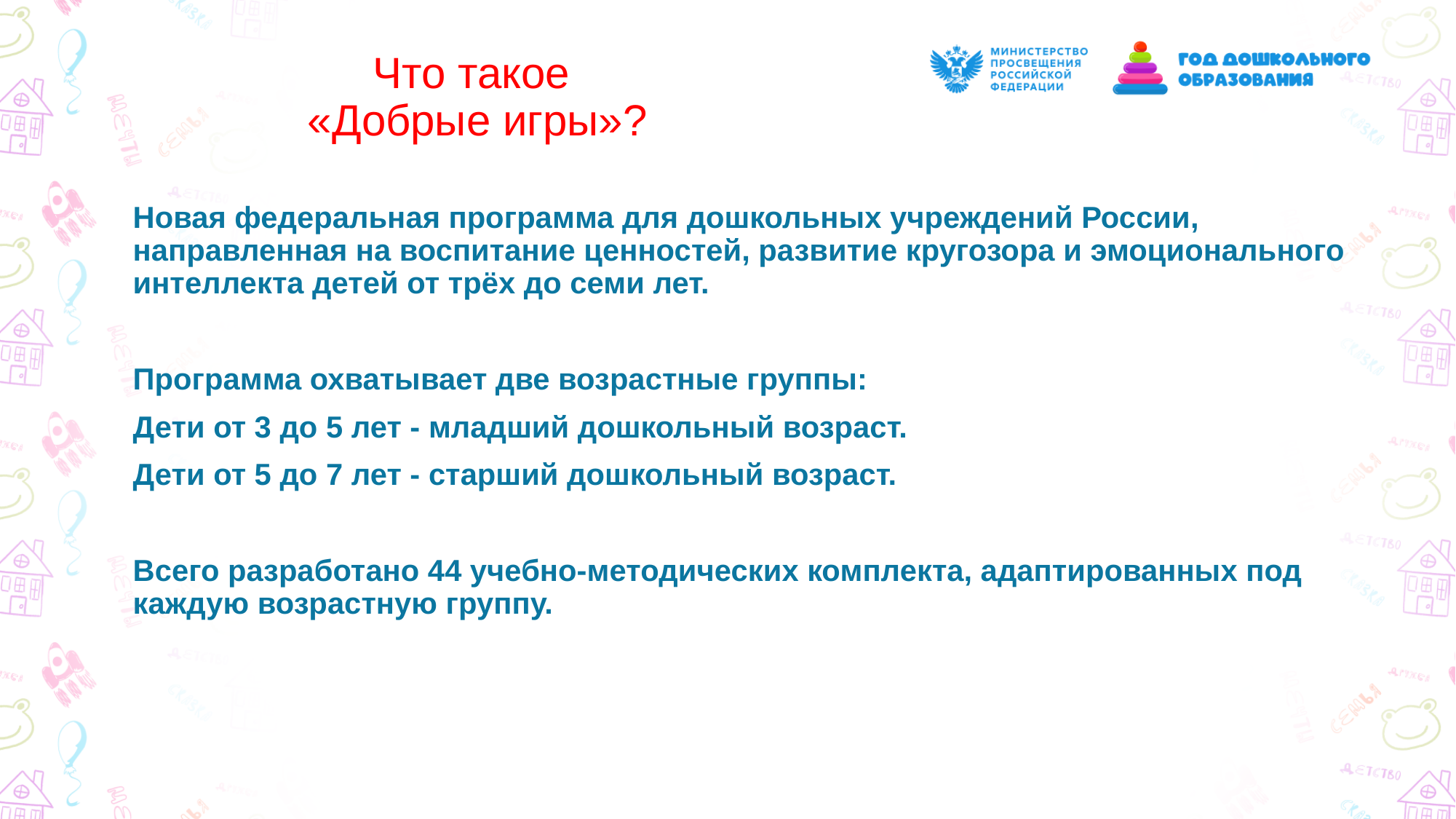

# Что такое «Добрые игры»?
Новая федеральная программа для дошкольных учреждений России, направленная на воспитание ценностей, развитие кругозора и эмоционального интеллекта детей от трёх до семи лет.

Программа охватывает две возрастные группы:
Дети от 3 до 5 лет - младший дошкольный возраст.
Дети от 5 до 7 лет - старший дошкольный возраст.

Всего разработано 44 учебно-методических комплекта, адаптированных под каждую возрастную группу.